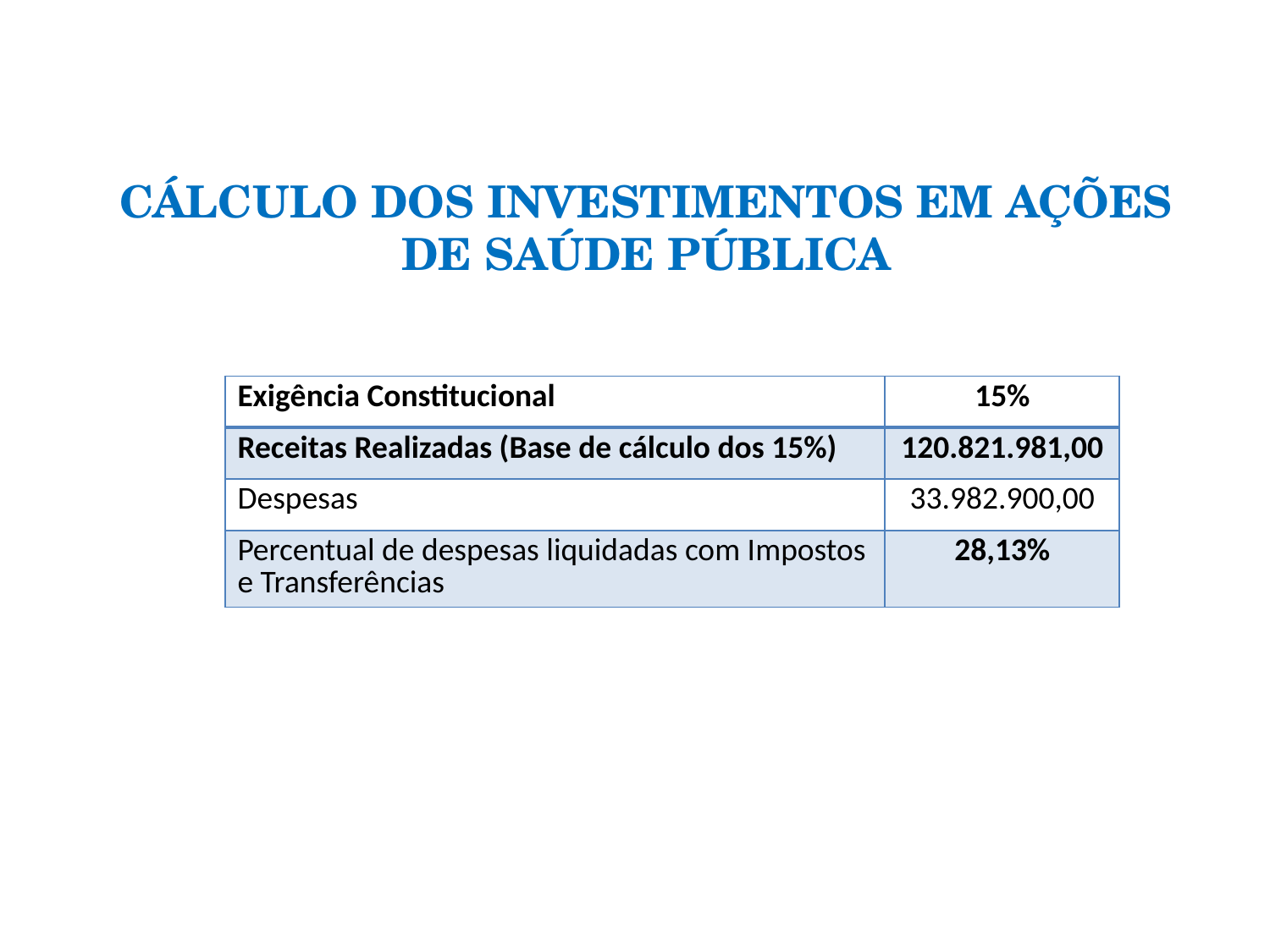

# CÁLCULO DOS INVESTIMENTOS EM AÇÕES DE SAÚDE PÚBLICA
| Exigência Constitucional | 15% |
| --- | --- |
| Receitas Realizadas (Base de cálculo dos 15%) | 120.821.981,00 |
| Despesas | 33.982.900,00 |
| Percentual de despesas liquidadas com Impostos e Transferências | 28,13% |